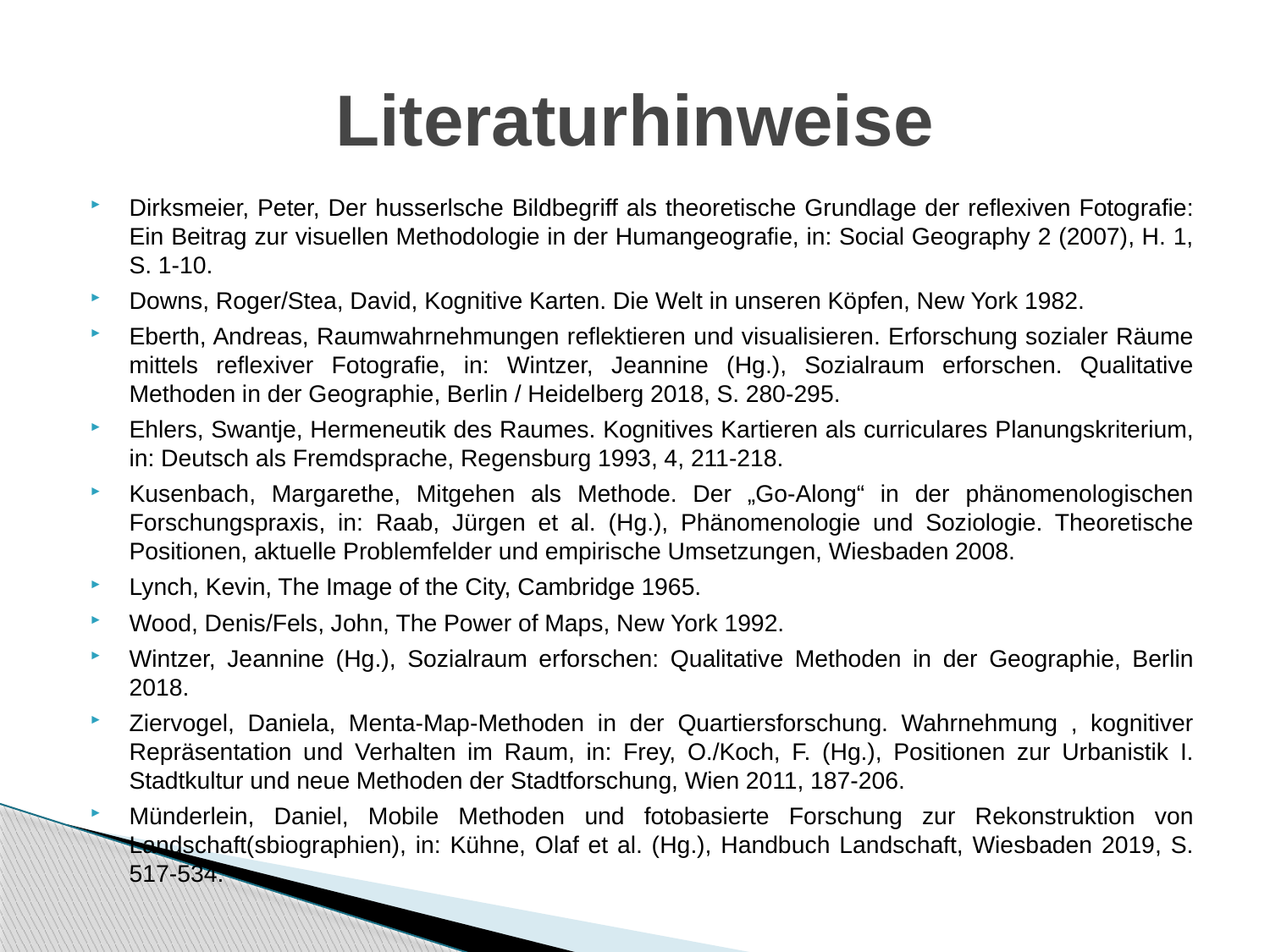

# Literaturhinweise
Dirksmeier, Peter, Der husserlsche Bildbegriff als theoretische Grundlage der reflexiven Fotografie: Ein Beitrag zur visuellen Methodologie in der Humangeografie, in: Social Geography 2 (2007), H. 1, S. 1-10.
Downs, Roger/Stea, David, Kognitive Karten. Die Welt in unseren Köpfen, New York 1982.
Eberth, Andreas, Raumwahrnehmungen reflektieren und visualisieren. Erforschung sozialer Räume mittels reflexiver Fotografie, in: Wintzer, Jeannine (Hg.), Sozialraum erforschen. Qualitative Methoden in der Geographie, Berlin / Heidelberg 2018, S. 280-295.
Ehlers, Swantje, Hermeneutik des Raumes. Kognitives Kartieren als curriculares Planungskriterium, in: Deutsch als Fremdsprache, Regensburg 1993, 4, 211-218.
Kusenbach, Margarethe, Mitgehen als Methode. Der „Go-Along“ in der phänomenologischen Forschungspraxis, in: Raab, Jürgen et al. (Hg.), Phänomenologie und Soziologie. Theoretische Positionen, aktuelle Problemfelder und empirische Umsetzungen, Wiesbaden 2008.
Lynch, Kevin, The Image of the City, Cambridge 1965.
Wood, Denis/Fels, John, The Power of Maps, New York 1992.
Wintzer, Jeannine (Hg.), Sozialraum erforschen: Qualitative Methoden in der Geographie, Berlin 2018.
Ziervogel, Daniela, Menta-Map-Methoden in der Quartiersforschung. Wahrnehmung , kognitiver Repräsentation und Verhalten im Raum, in: Frey, O./Koch, F. (Hg.), Positionen zur Urbanistik I. Stadtkultur und neue Methoden der Stadtforschung, Wien 2011, 187-206.
Münderlein, Daniel, Mobile Methoden und fotobasierte Forschung zur Rekonstruktion von Landschaft(sbiographien), in: Kühne, Olaf et al. (Hg.), Handbuch Landschaft, Wiesbaden 2019, S. 517-534.